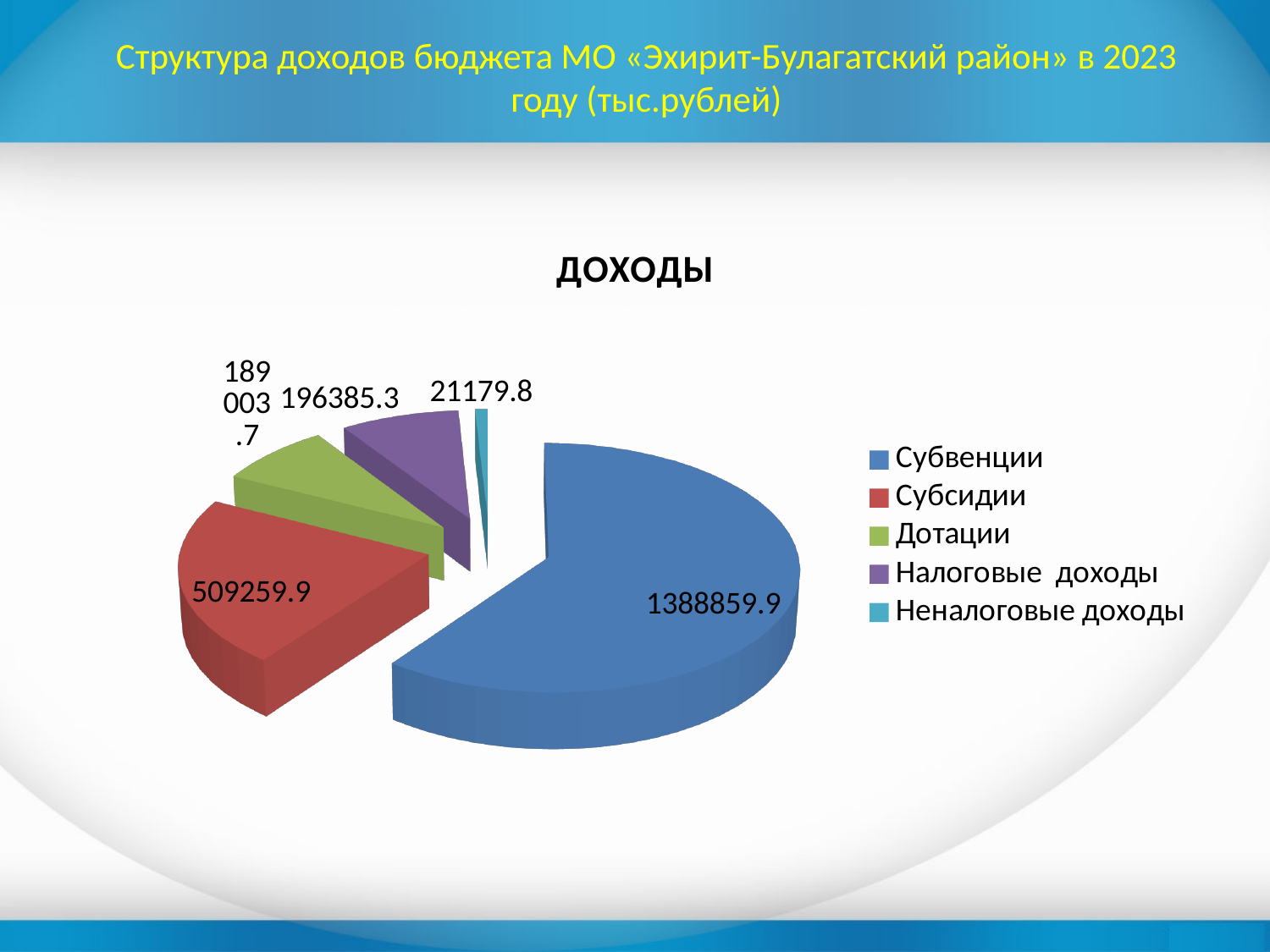

# Структура доходов бюджета МО «Эхирит-Булагатский район» в 2023 году (тыс.рублей)

[unsupported chart]